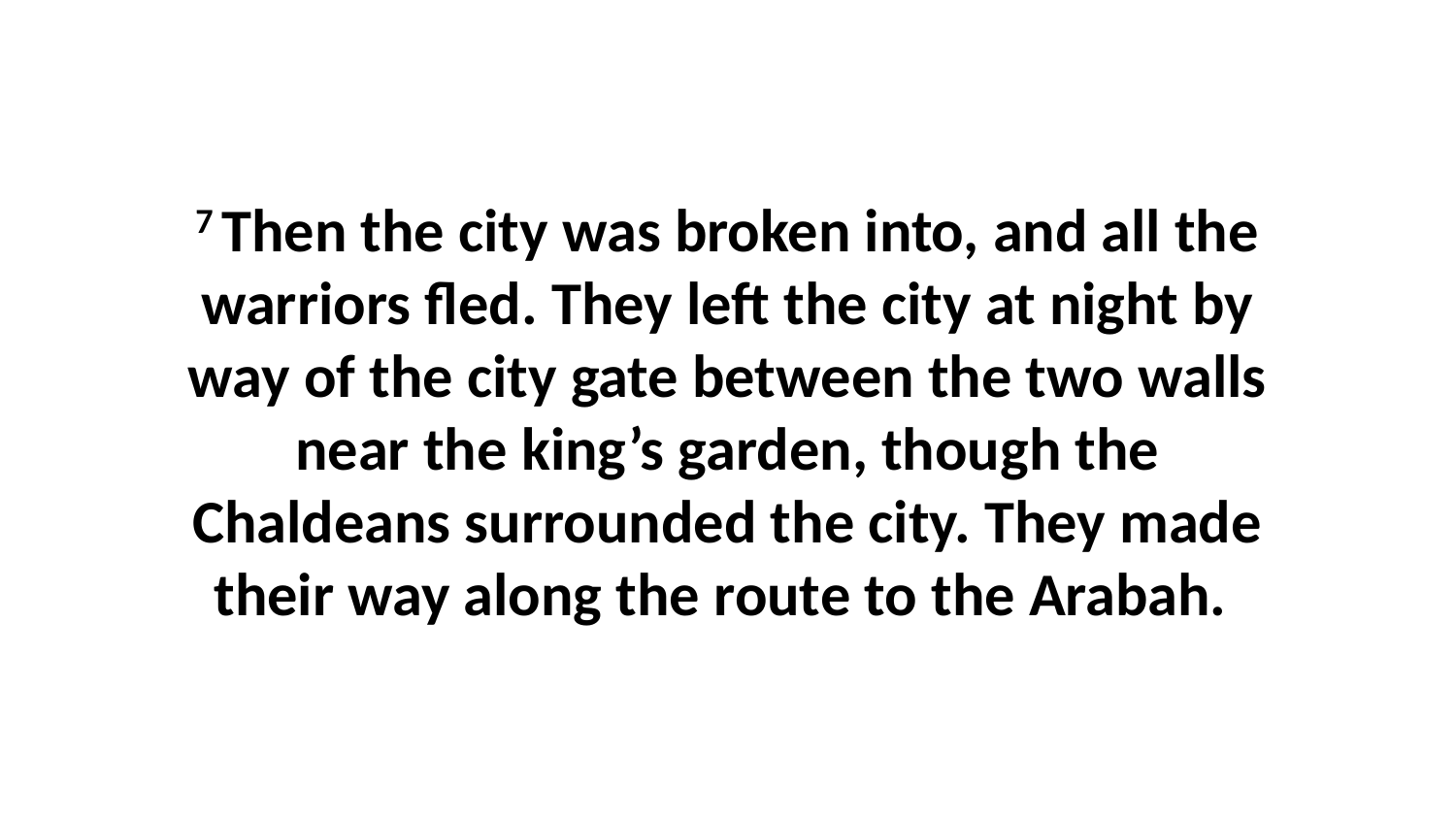

7 Then the city was broken into, and all the warriors fled. They left the city at night by way of the city gate between the two walls near the king’s garden, though the Chaldeans surrounded the city. They made their way along the route to the Arabah.